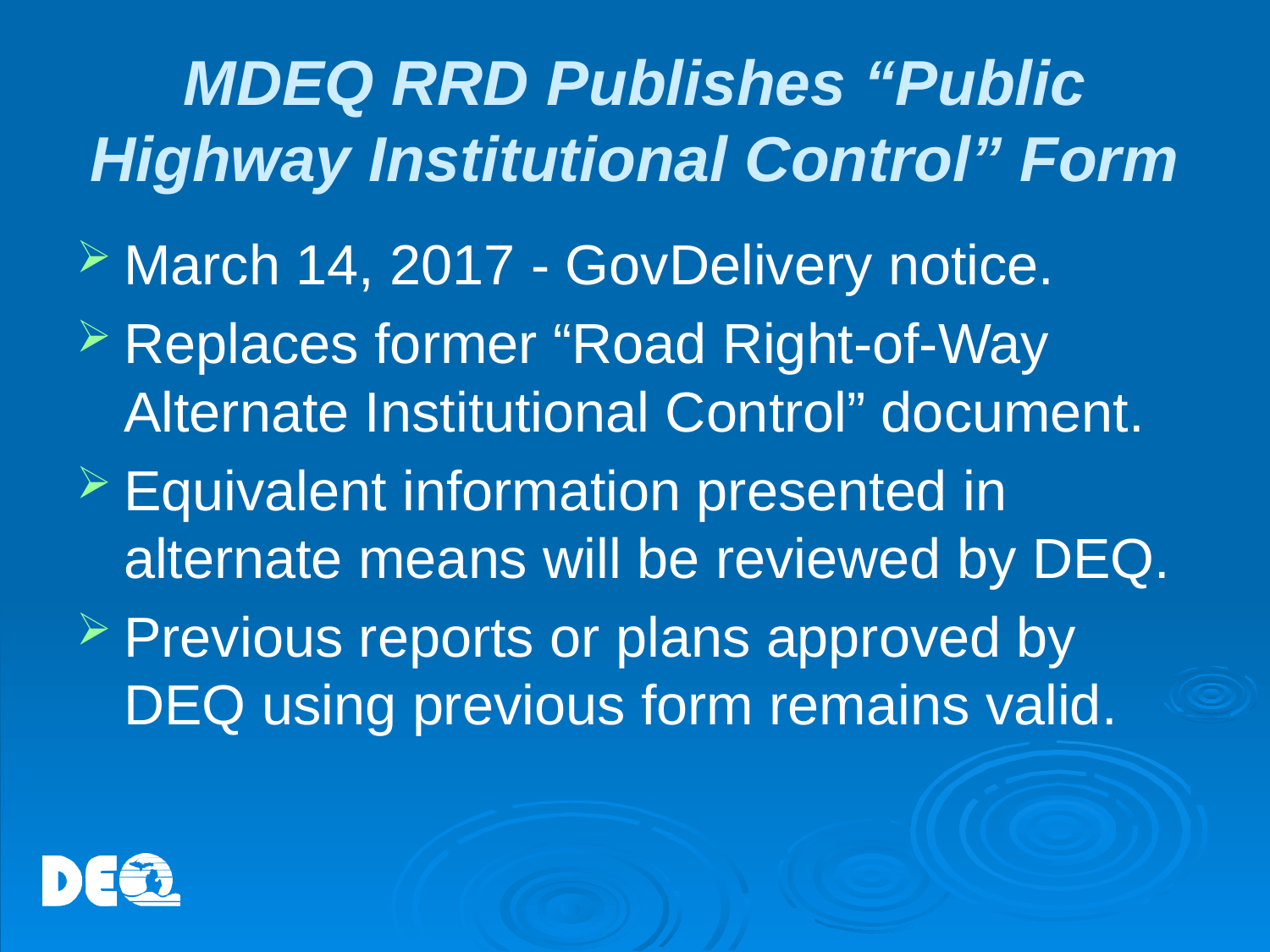

# MDEQ RRD Publishes “Public Highway Institutional Control” Form
March 14, 2017 - GovDelivery notice.
Replaces former “Road Right-of-Way Alternate Institutional Control” document.
Equivalent information presented in alternate means will be reviewed by DEQ.
Previous reports or plans approved by DEQ using previous form remains valid.